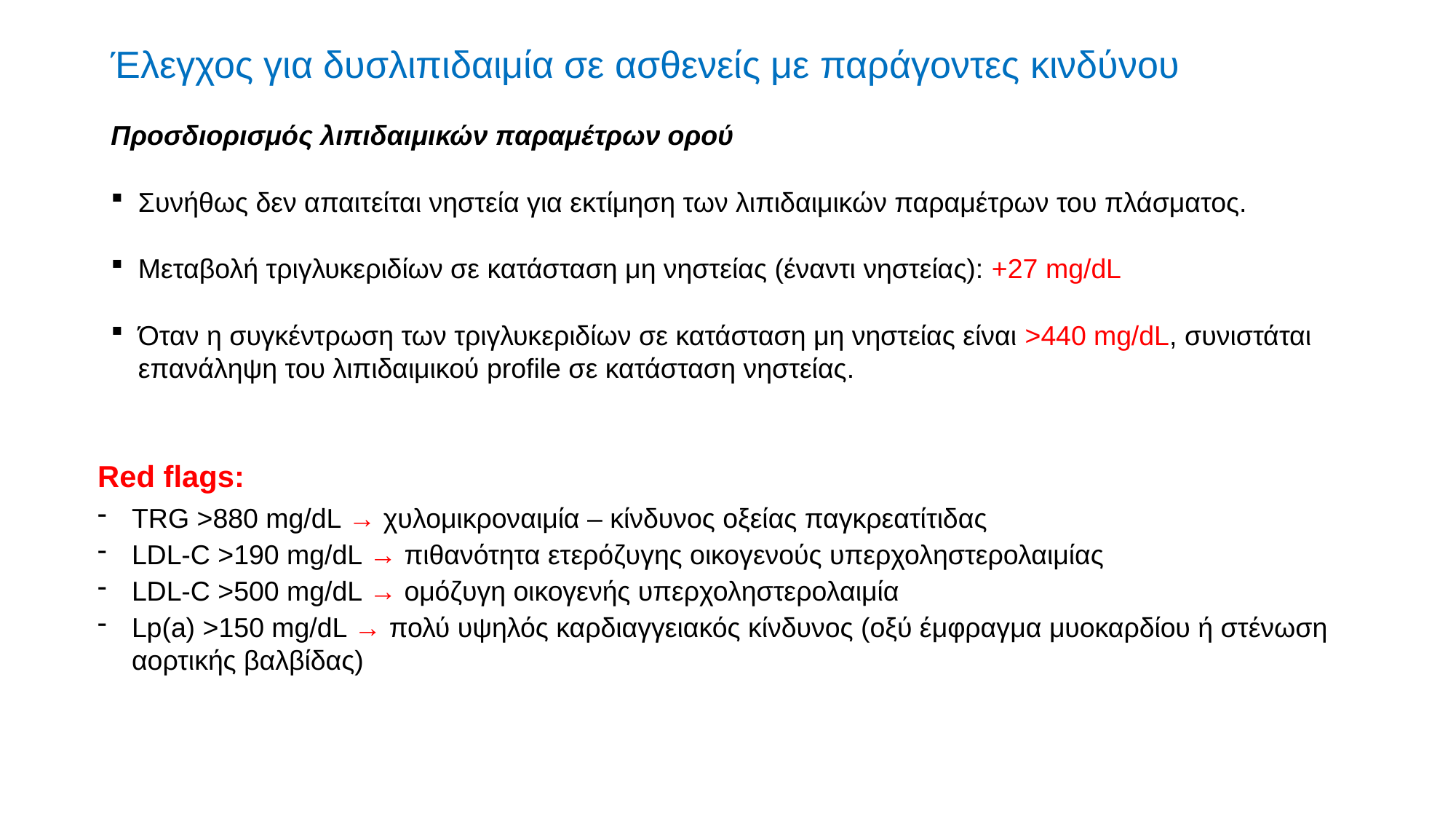

# Έλεγχος για δυσλιπιδαιμία σε ασθενείς με παράγοντες κινδύνου
Προσδιορισμός λιπιδαιμικών παραμέτρων ορού

Συνήθως δεν απαιτείται νηστεία για εκτίμηση των λιπιδαιμικών παραμέτρων του πλάσματος.

Μεταβολή τριγλυκεριδίων σε κατάσταση μη νηστείας (έναντι νηστείας): +27 mg/dL

Όταν η συγκέντρωση των τριγλυκεριδίων σε κατάσταση μη νηστείας είναι >440 mg/dL, συνιστάται επανάληψη του λιπιδαιμικού profile σε κατάσταση νηστείας.

Red flags:

TRG >880 mg/dL → χυλομικροναιμία – κίνδυνος οξείας παγκρεατίτιδας

LDL-C >190 mg/dL → πιθανότητα ετερόζυγης οικογενούς υπερχοληστερολαιμίας

LDL-C >500 mg/dL → ομόζυγη οικογενής υπερχοληστερολαιμία

Lp(a) >150 mg/dL → πολύ υψηλός καρδιαγγειακός κίνδυνος (οξύ έμφραγμα μυοκαρδίου ή στένωση αορτικής βαλβίδας)